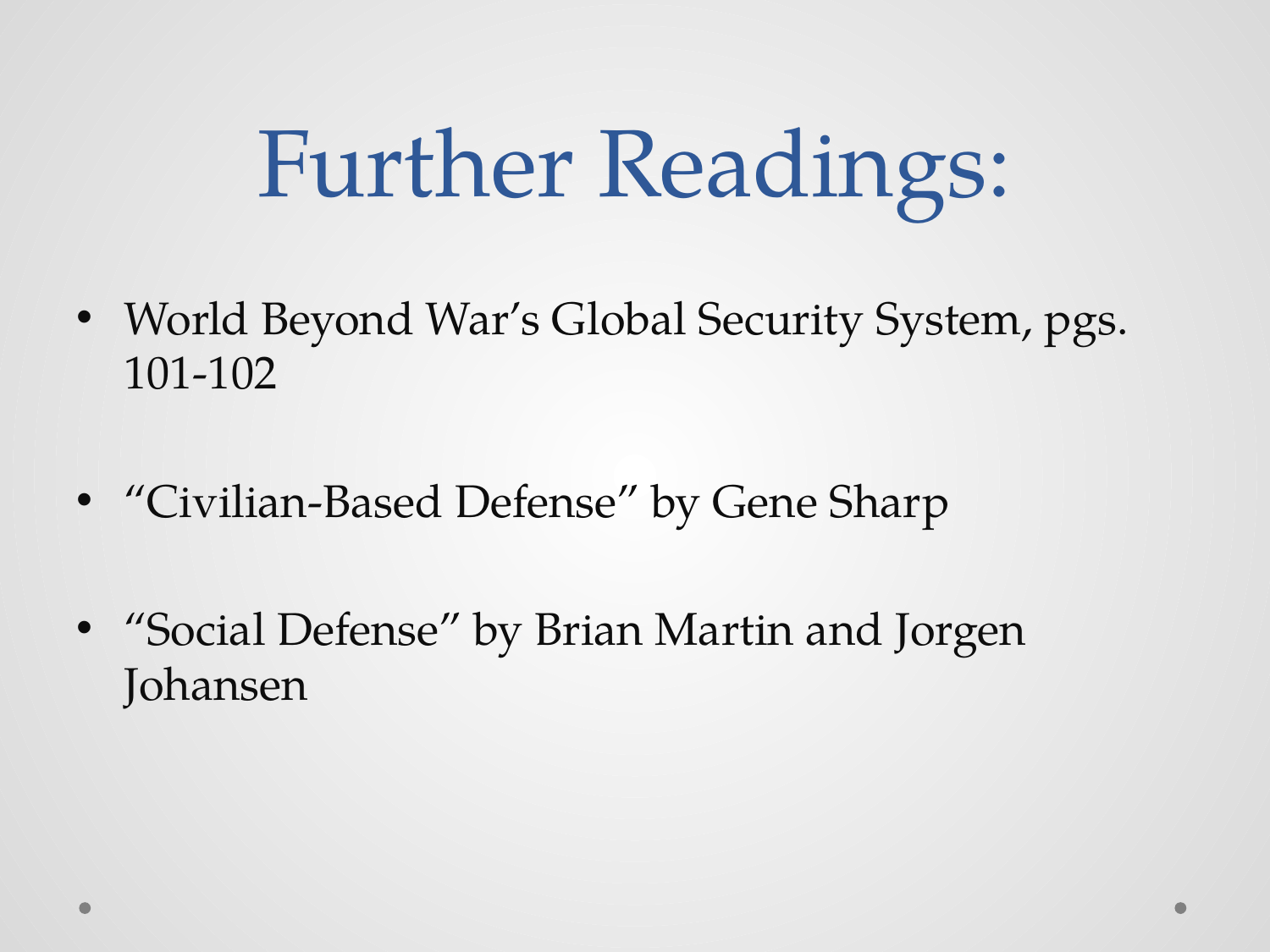

# Further Readings:

World Beyond War’s Global Security System, pgs. 101-102

“Civilian-Based Defense” by Gene Sharp

“Social Defense” by Brian Martin and Jorgen Johansen